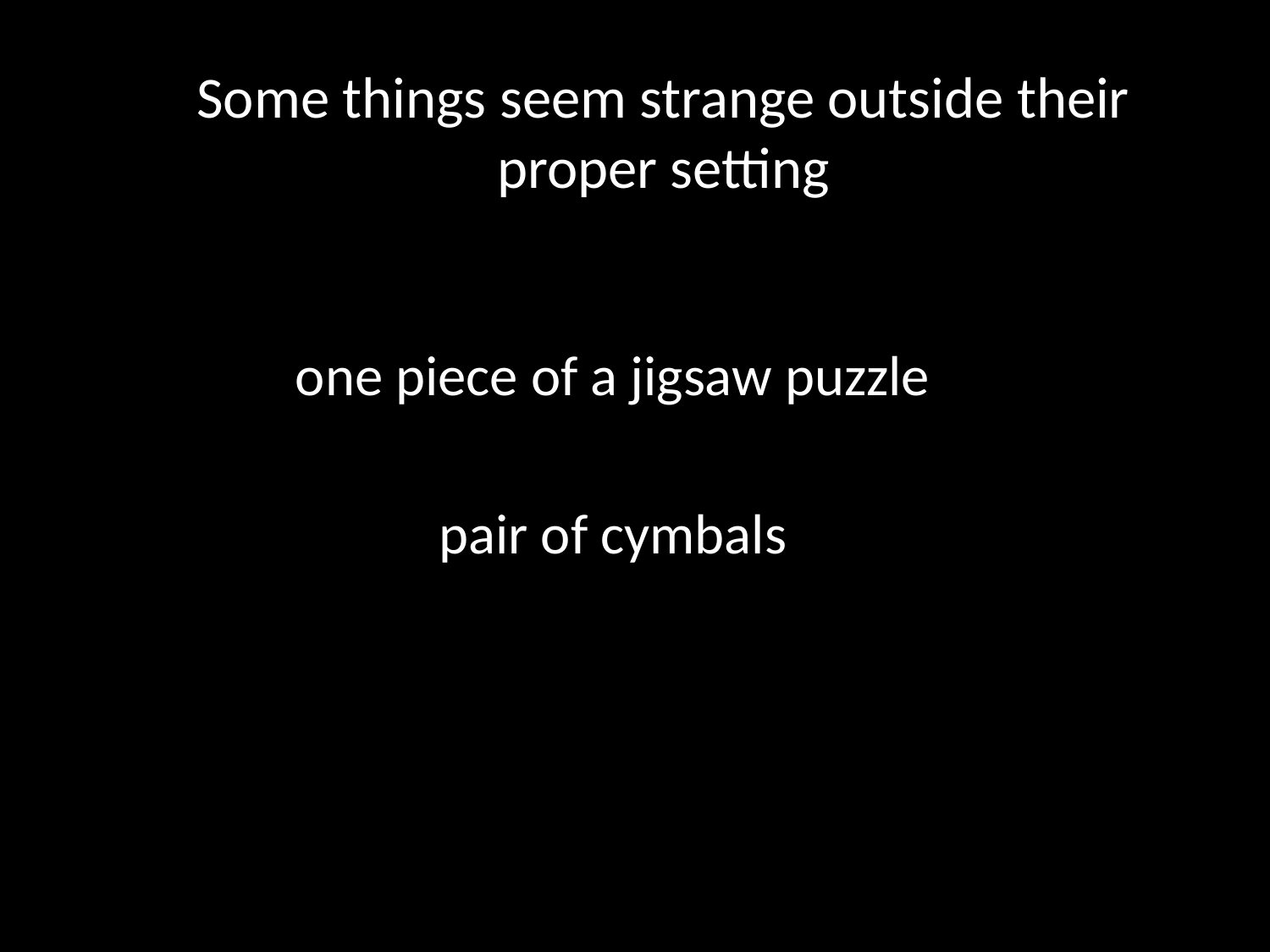

# Some things seem strange outside their proper setting
one piece of a jigsaw puzzle

pair of cymbals